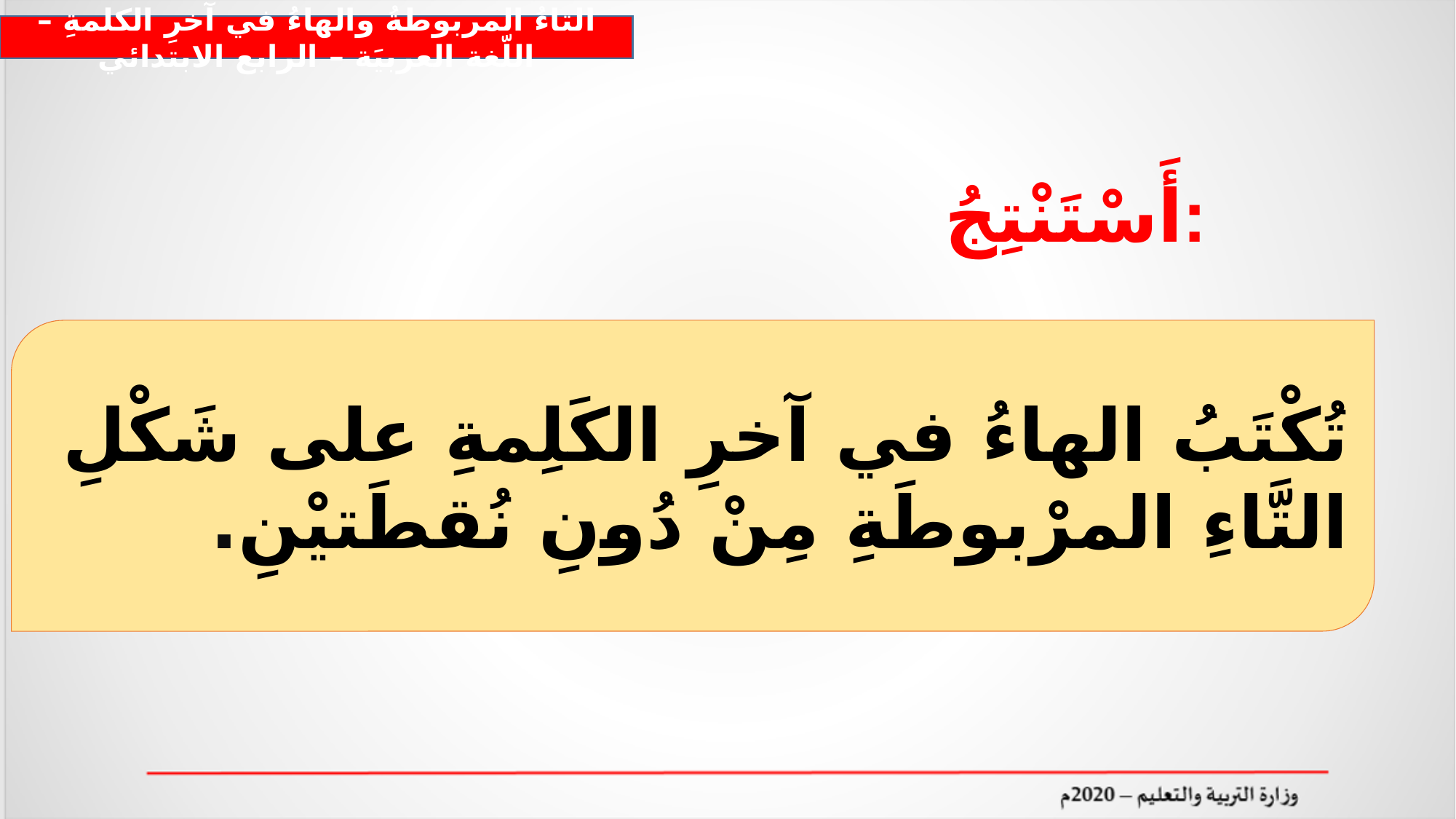

التاءُ المربوطةُ والهاءُ في آخرِ الكلمةِ – اللّغة العربيَة – الرابع الابتدائي
أَسْتَنْتِجُ:
تُكْتَبُ الهاءُ في آخرِ الكَلِمةِ على شَكْلِ التَّاءِ المرْبوطَةِ مِنْ دُونِ نُقطَتيْنِ.